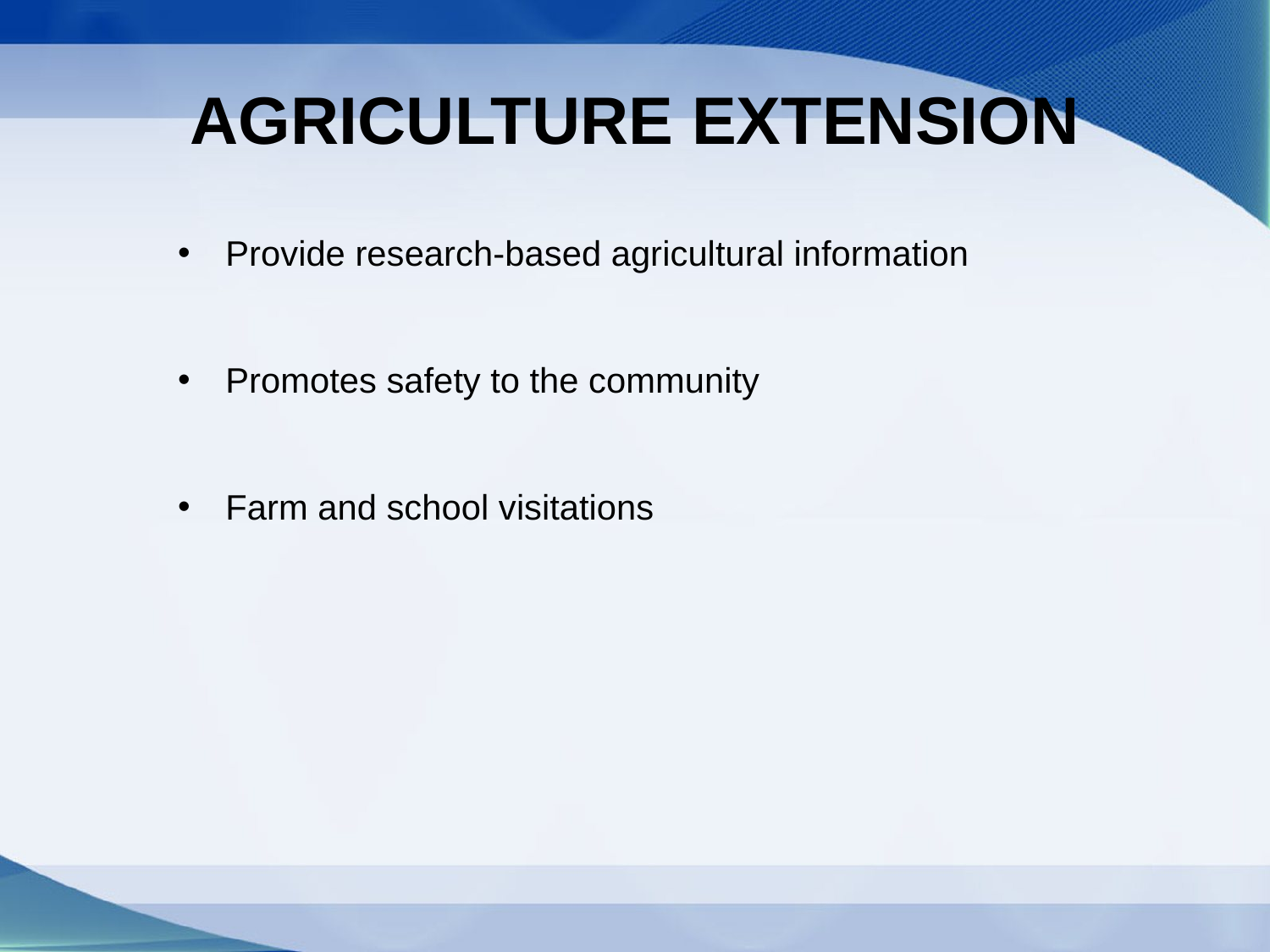

# AGRICULTURE EXTENSION
Provide research-based agricultural information

Promotes safety to the community

Farm and school visitations